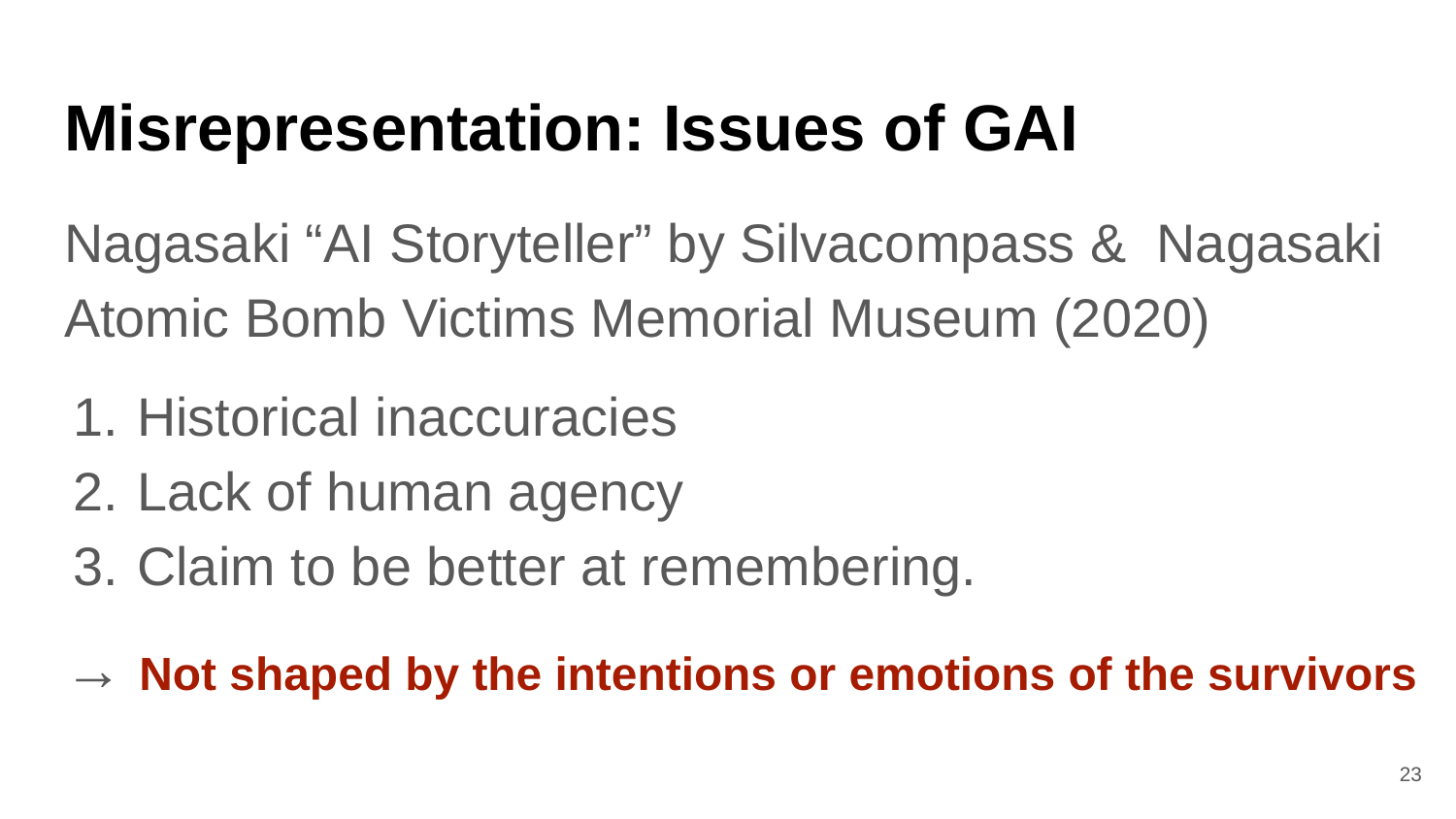

# Misrepresentation: Issues of GAI
Nagasaki “AI Storyteller” by Silvacompass &  Nagasaki Atomic Bomb Victims Memorial Museum (2020)
Historical inaccuracies
Lack of human agency
Claim to be better at remembering.
→ Not shaped by the intentions or emotions of the survivors

23